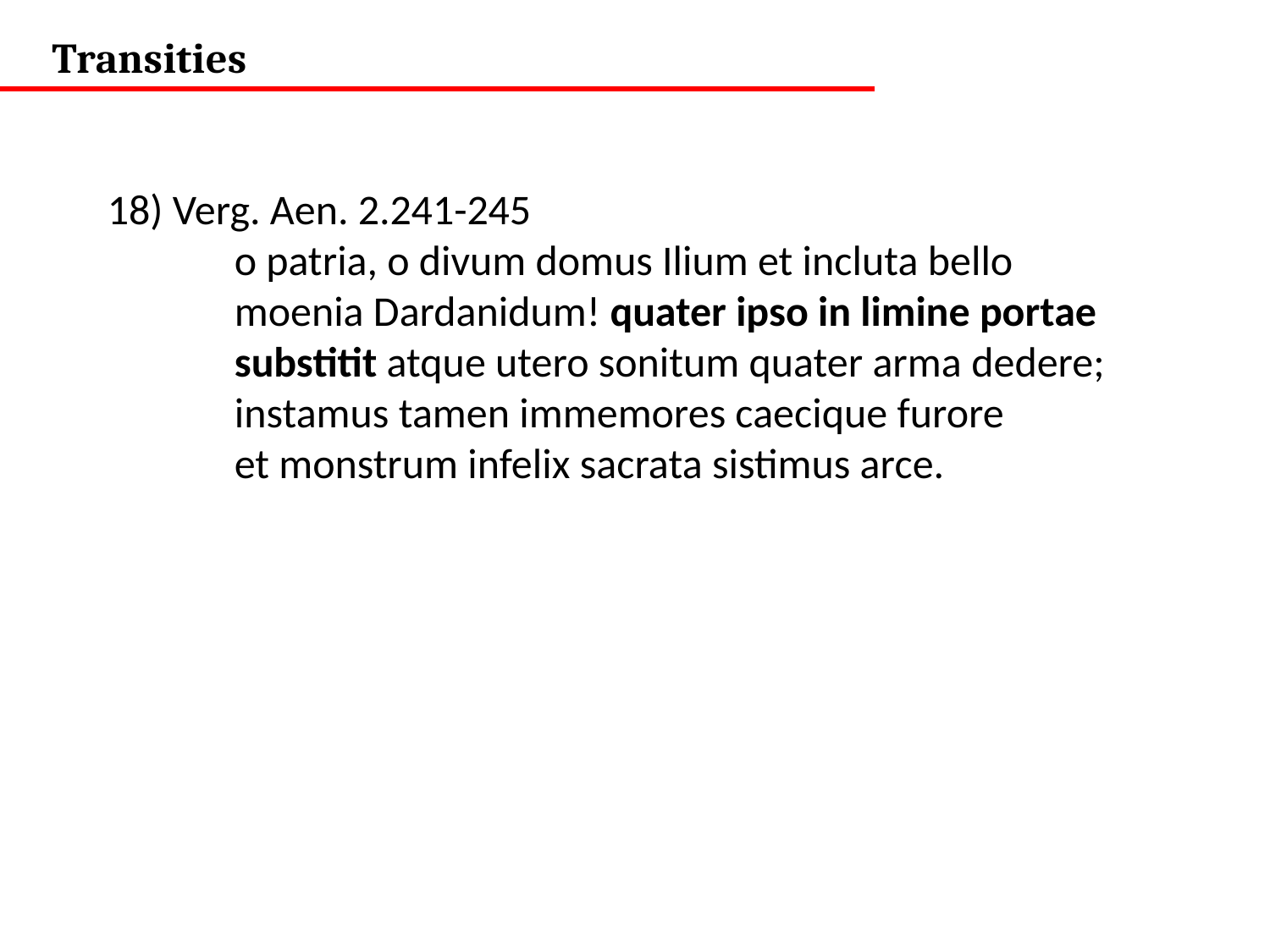

Transities
18) Verg. Aen. 2.241-245
	o patria, o divum domus Ilium et incluta bello
	moenia Dardanidum! quater ipso in limine portae
	substitit atque utero sonitum quater arma dedere;
	instamus tamen immemores caecique furore
	et monstrum infelix sacrata sistimus arce.